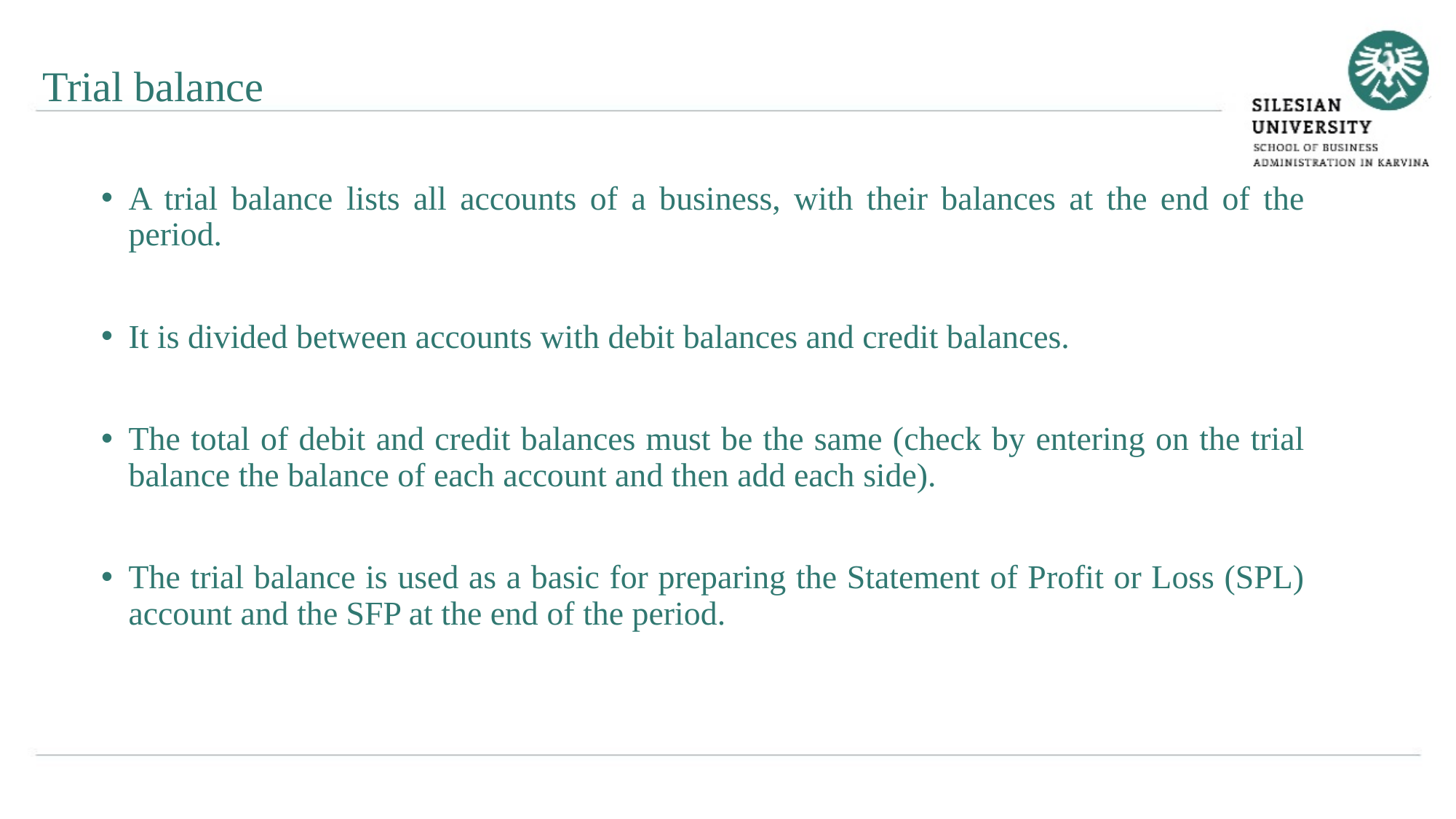

Trial balance
A trial balance lists all accounts of a business, with their balances at the end of the period.

It is divided between accounts with debit balances and credit balances.

The total of debit and credit balances must be the same (check by entering on the trial balance the balance of each account and then add each side).

The trial balance is used as a basic for preparing the Statement of Profit or Loss (SPL) account and the SFP at the end of the period.